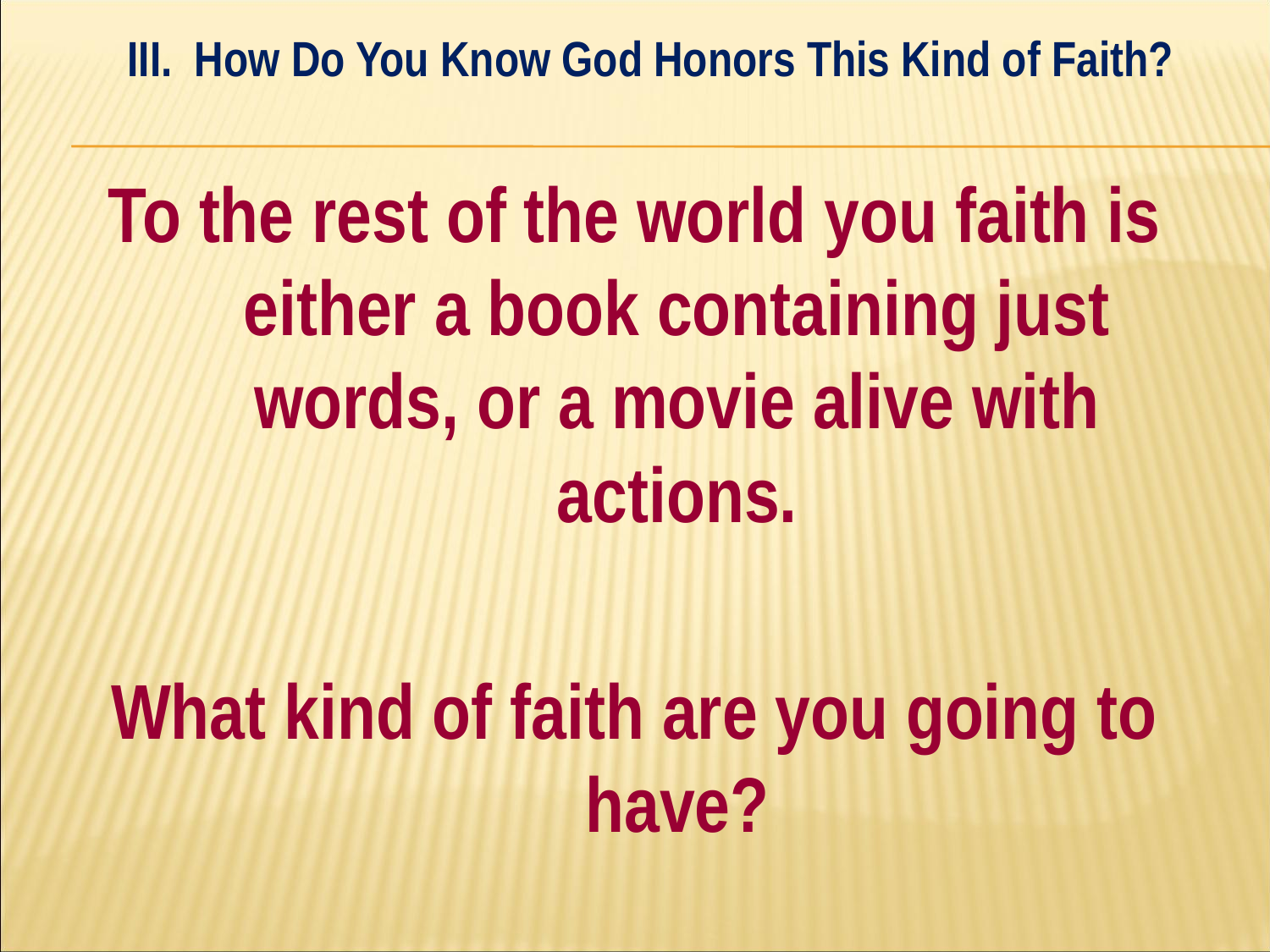

III.  How Do You Know God Honors This Kind of Faith?
#
To the rest of the world you faith is either a book containing just words, or a movie alive with actions.

What kind of faith are you going to have?